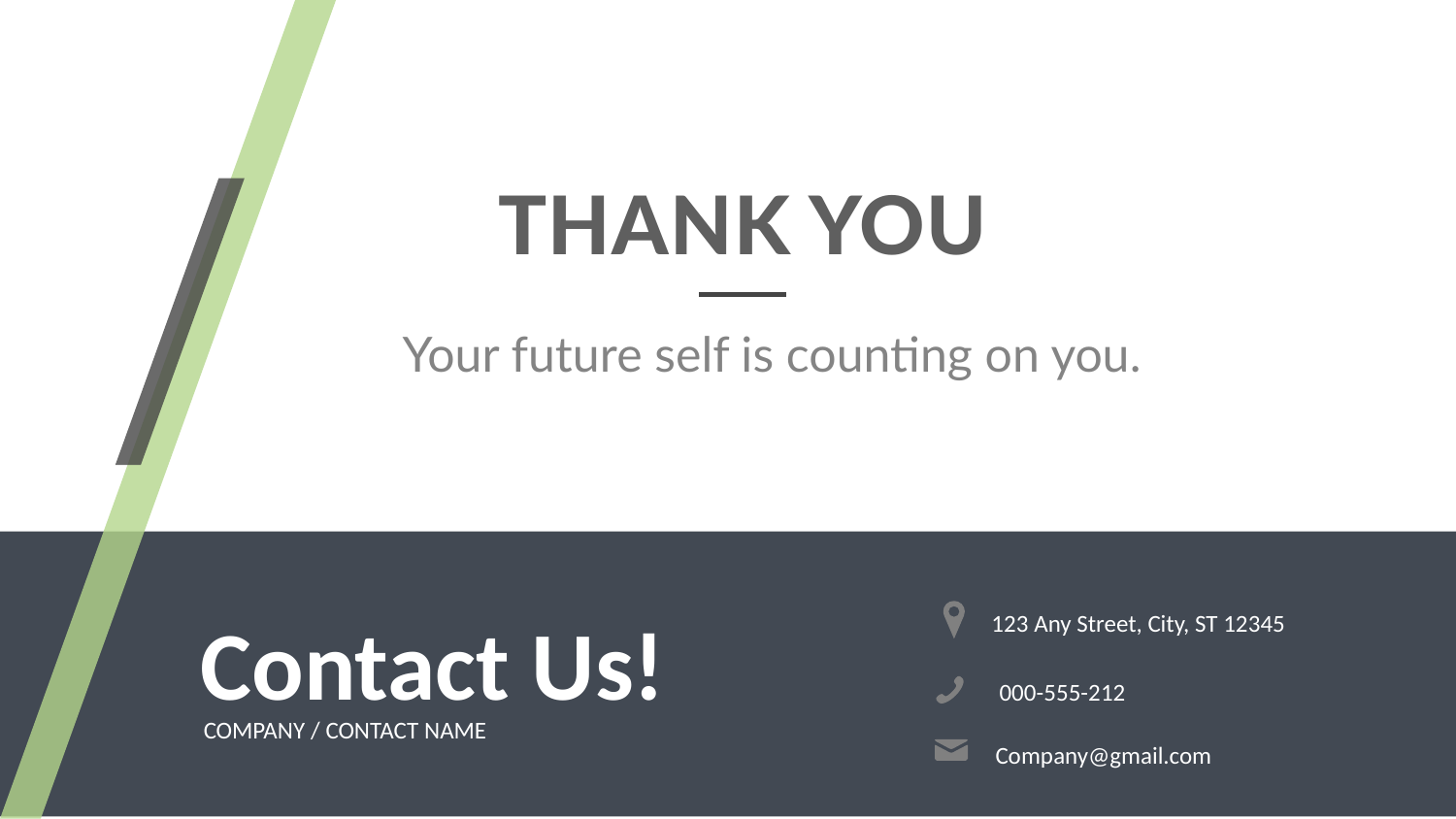

Thank you
Your future self is counting on you.

123 Any Street, City, ST 12345
Contact Us!

000-555-212

COMPANY / CONTACT NAME
Company@gmail.com